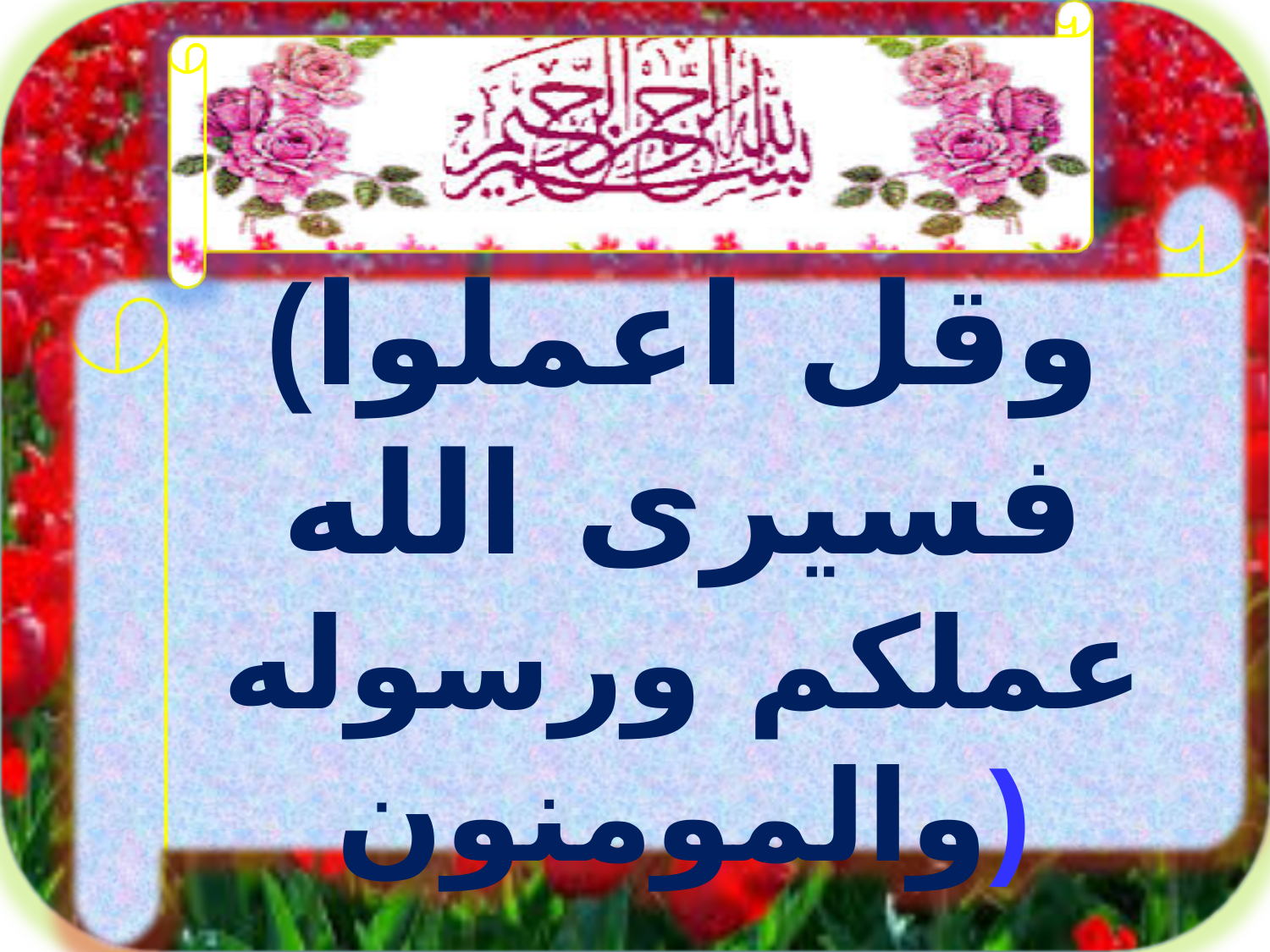

(وقل اعملوا فسيرى الله عملكم ورسوله والمومنون)
#
جهيرة مخالفية مفتش بيداغوجي مقاطعة اولاد رشاش2 ولاية خنشلة